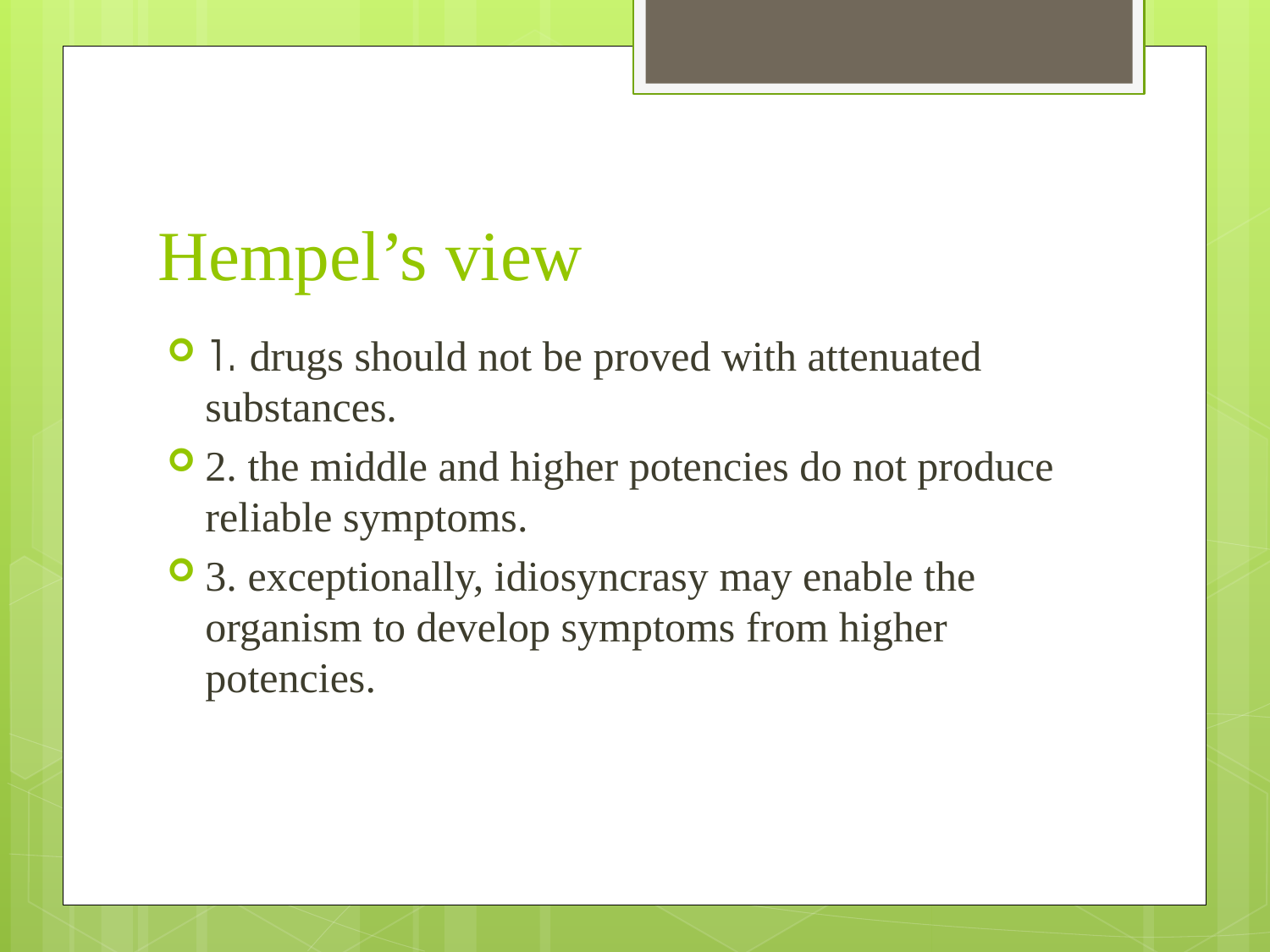

# Hempel’s view
1. drugs should not be proved with attenuated substances.
2. the middle and higher potencies do not produce reliable symptoms.
3. exceptionally, idiosyncrasy may enable the organism to develop symptoms from higher potencies.